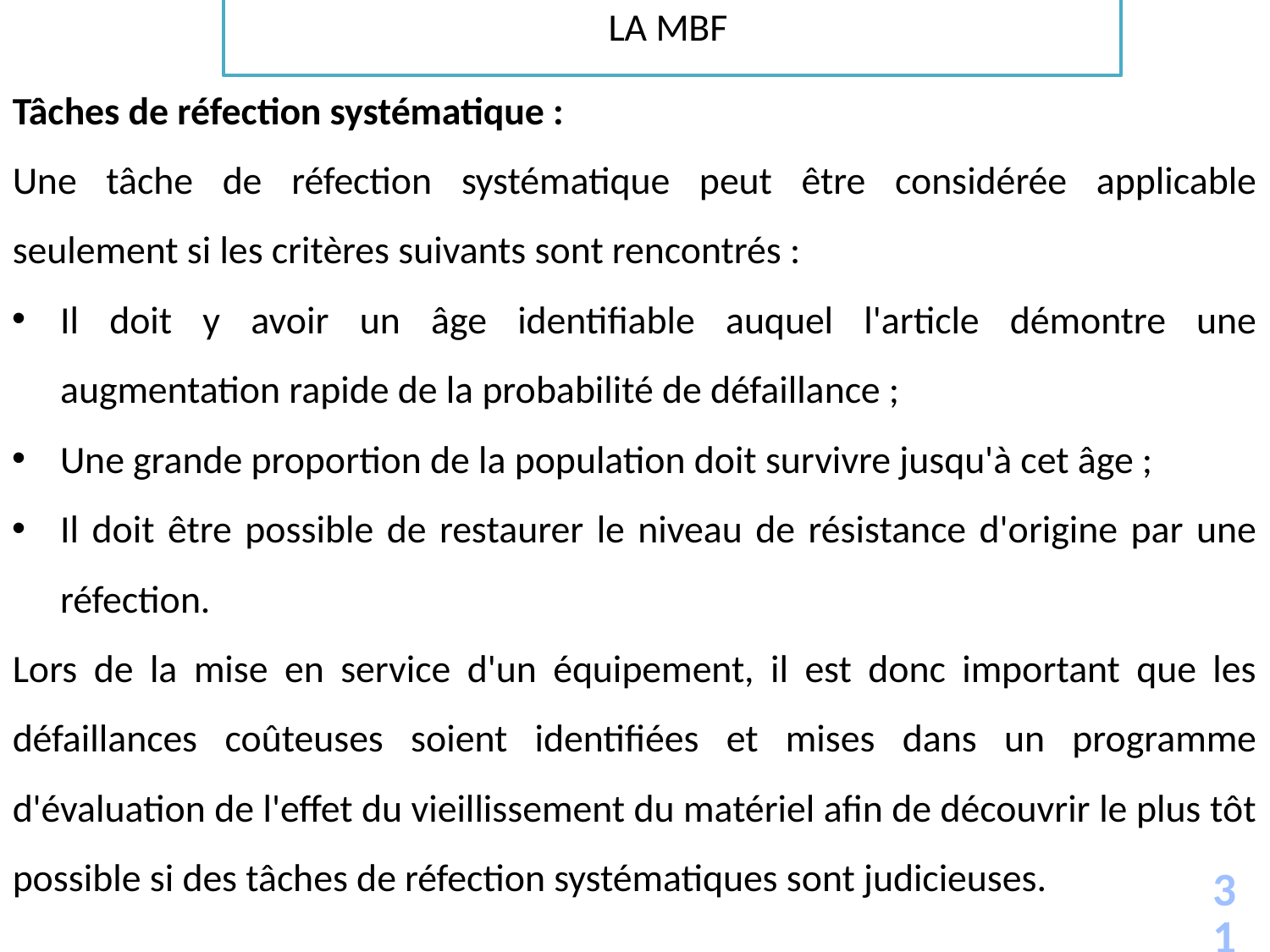

LA MBF
Tâches de réfection systématique :
Une tâche de réfection systématique peut être considérée applicable seulement si les critères suivants sont rencontrés :
Il doit y avoir un âge identifiable auquel l'article démontre une augmentation rapide de la probabilité de défaillance ;
Une grande proportion de la population doit survivre jusqu'à cet âge ;
Il doit être possible de restaurer le niveau de résistance d'origine par une réfection.
Lors de la mise en service d'un équipement, il est donc important que les défaillances coûteuses soient identifiées et mises dans un programme d'évaluation de l'effet du vieillissement du matériel afin de découvrir le plus tôt possible si des tâches de réfection systématiques sont judicieuses.

31